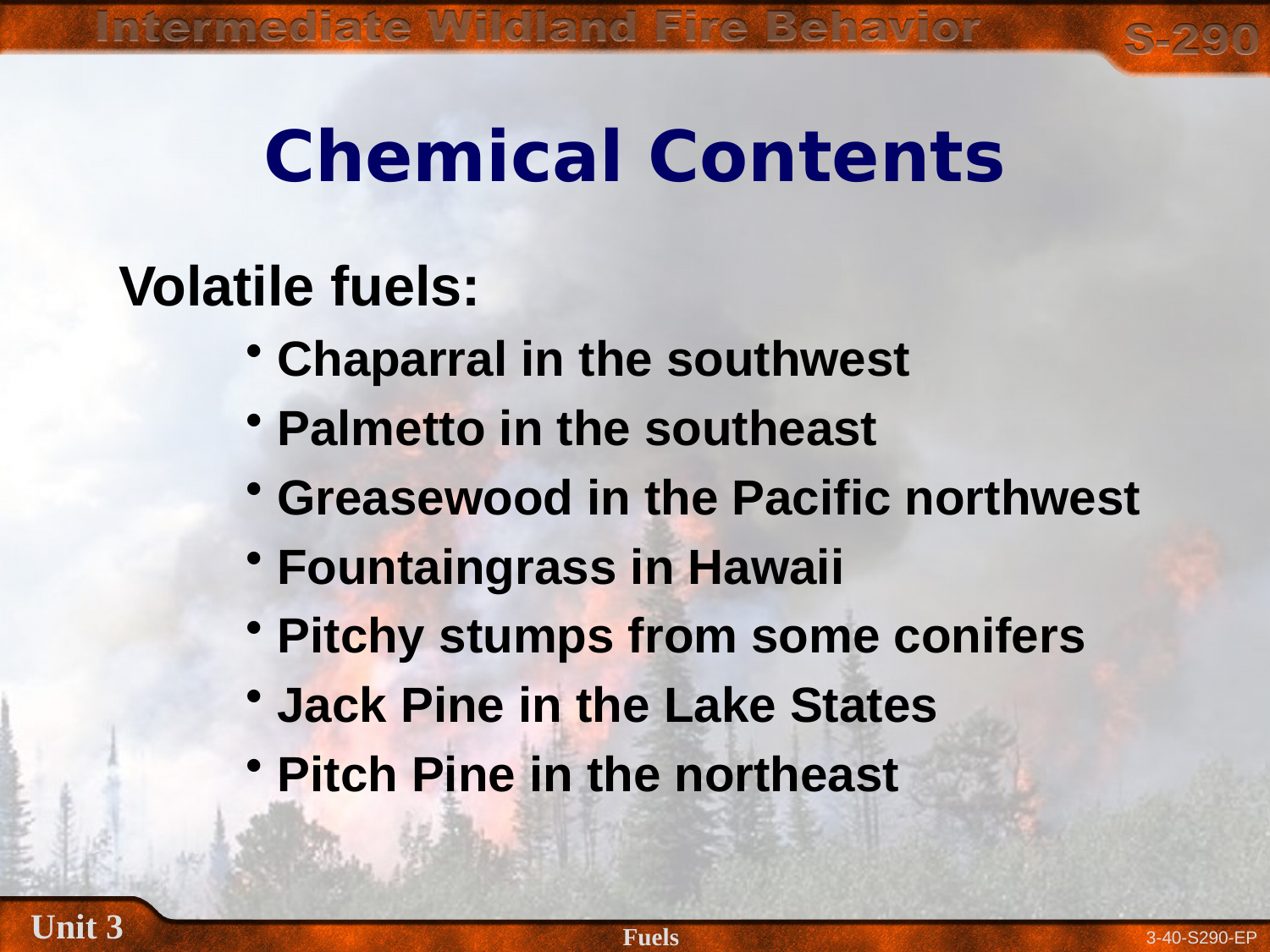

# Chemical Contents
Volatile fuels:
Chaparral in the southwest
Palmetto in the southeast
Greasewood in the Pacific northwest
Fountaingrass in Hawaii
Pitchy stumps from some conifers
Jack Pine in the Lake States
Pitch Pine in the northeast